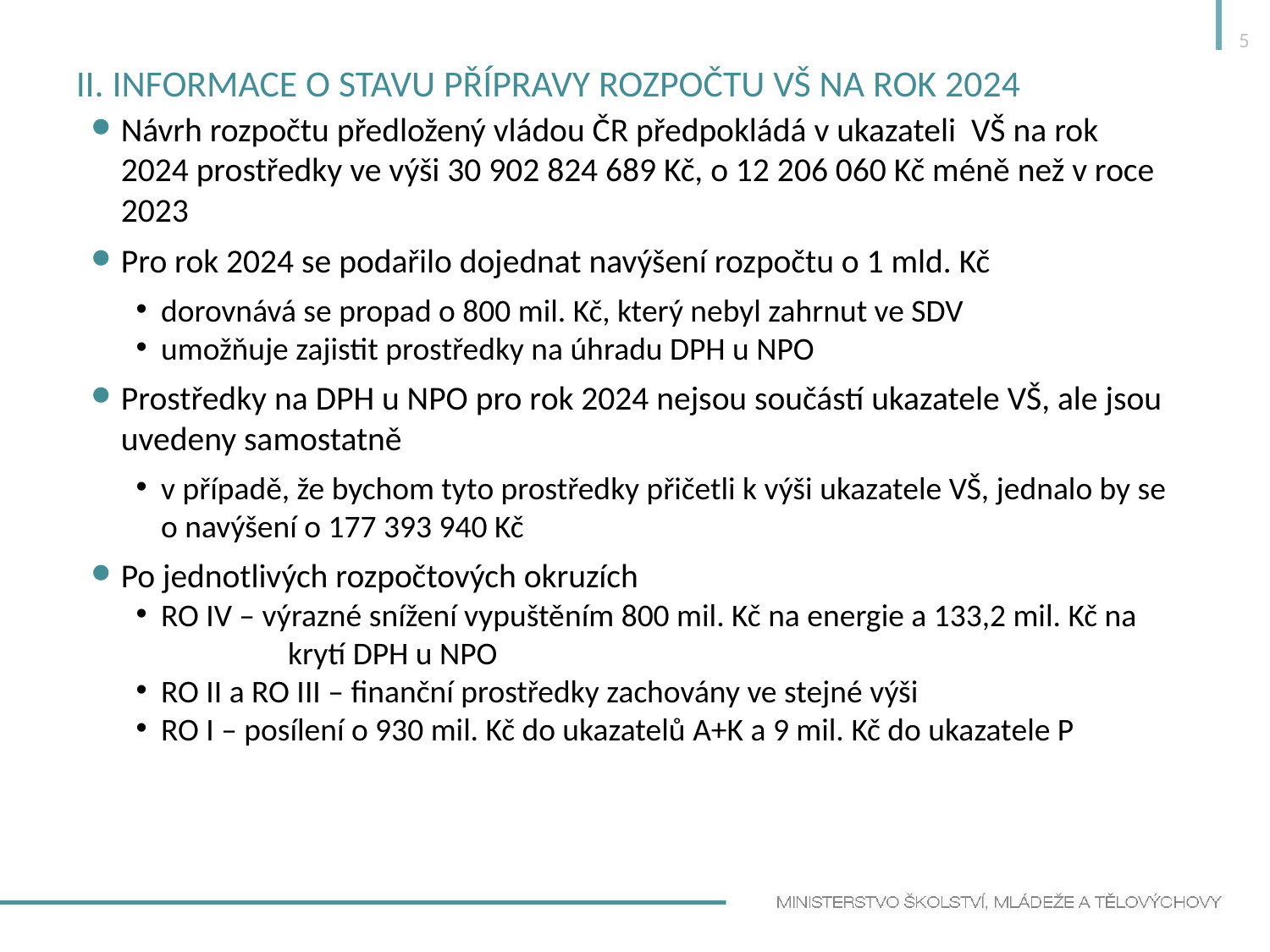

5
# II. Informace o stavu přípravy rozpočtu VŠ na rok 2024
Návrh rozpočtu předložený vládou ČR předpokládá v ukazateli  VŠ na rok 2024 prostředky ve výši 30 902 824 689 Kč, o 12 206 060 Kč méně než v roce 2023
Pro rok 2024 se podařilo dojednat navýšení rozpočtu o 1 mld. Kč
dorovnává se propad o 800 mil. Kč, který nebyl zahrnut ve SDV
umožňuje zajistit prostředky na úhradu DPH u NPO
Prostředky na DPH u NPO pro rok 2024 nejsou součástí ukazatele VŠ, ale jsou uvedeny samostatně
v případě, že bychom tyto prostředky přičetli k výši ukazatele VŠ, jednalo by se o navýšení o 177 393 940 Kč
Po jednotlivých rozpočtových okruzích
RO IV – výrazné snížení vypuštěním 800 mil. Kč na energie a 133,2 mil. Kč na 	krytí DPH u NPO
RO II a RO III – finanční prostředky zachovány ve stejné výši
RO I – posílení o 930 mil. Kč do ukazatelů A+K a 9 mil. Kč do ukazatele P